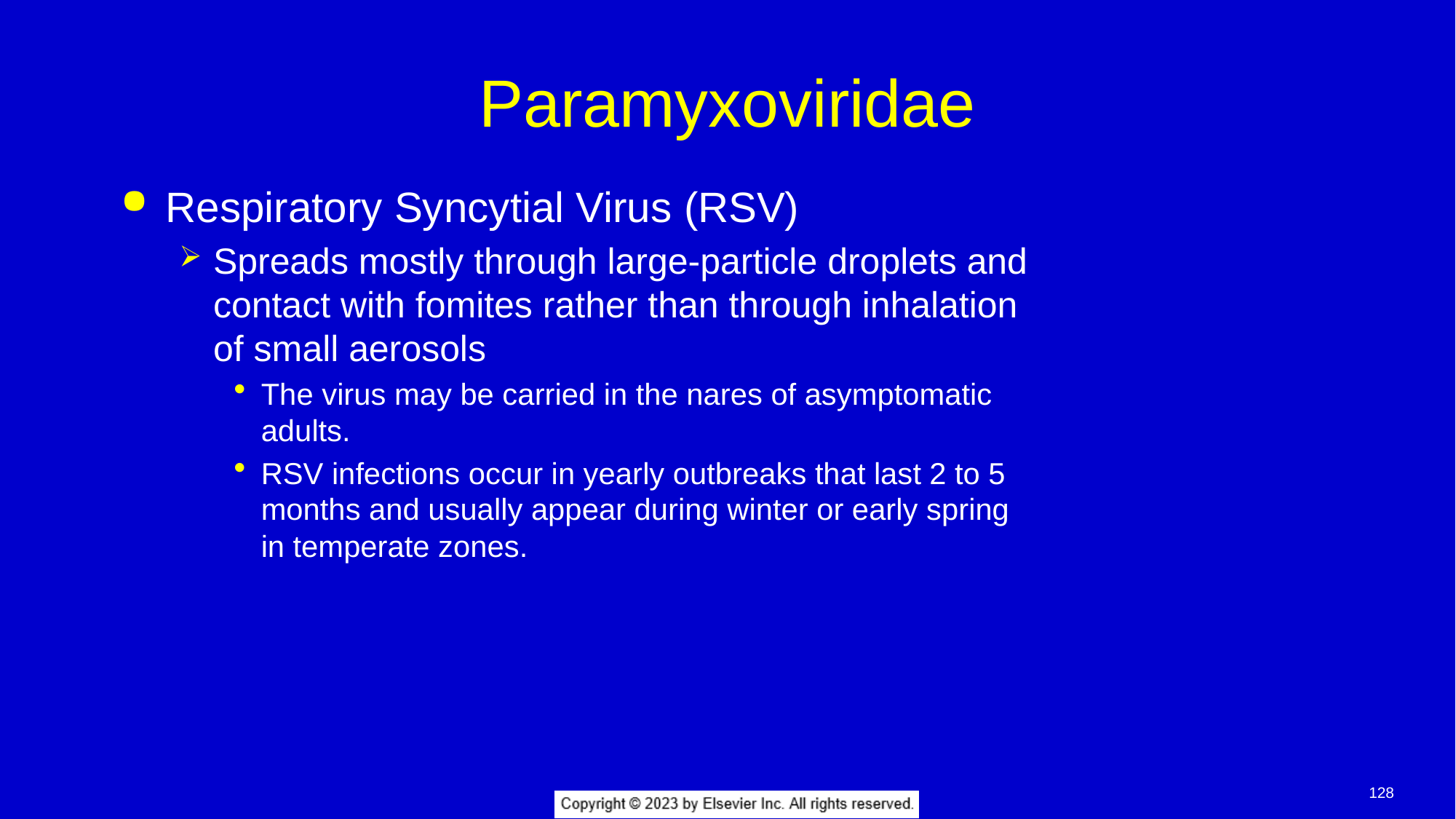

# Paramyxoviridae
Respiratory Syncytial Virus (RSV)
Spreads mostly through large-particle droplets and contact with fomites rather than through inhalation of small aerosols
The virus may be carried in the nares of asymptomatic adults.
RSV infections occur in yearly outbreaks that last 2 to 5 months and usually appear during winter or early spring in temperate zones.